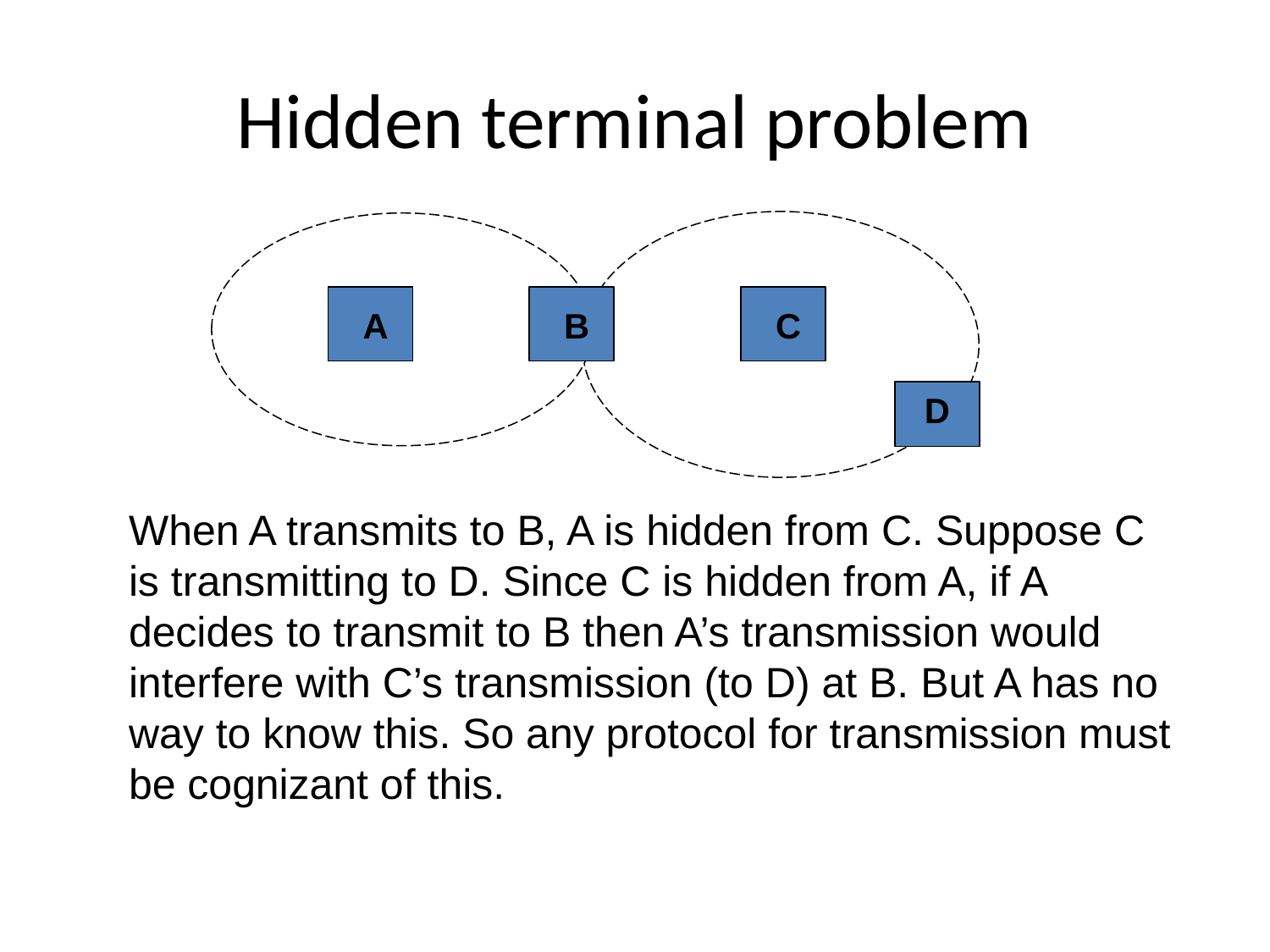

# Hidden terminal problem

A
B
C

D
When A transmits to B, A is hidden from C. Suppose C is transmitting to D. Since C is hidden from A, if A decides to transmit to B then A’s transmission would interfere with C’s transmission (to D) at B. But A has no way to know this. So any protocol for transmission must be cognizant of this.